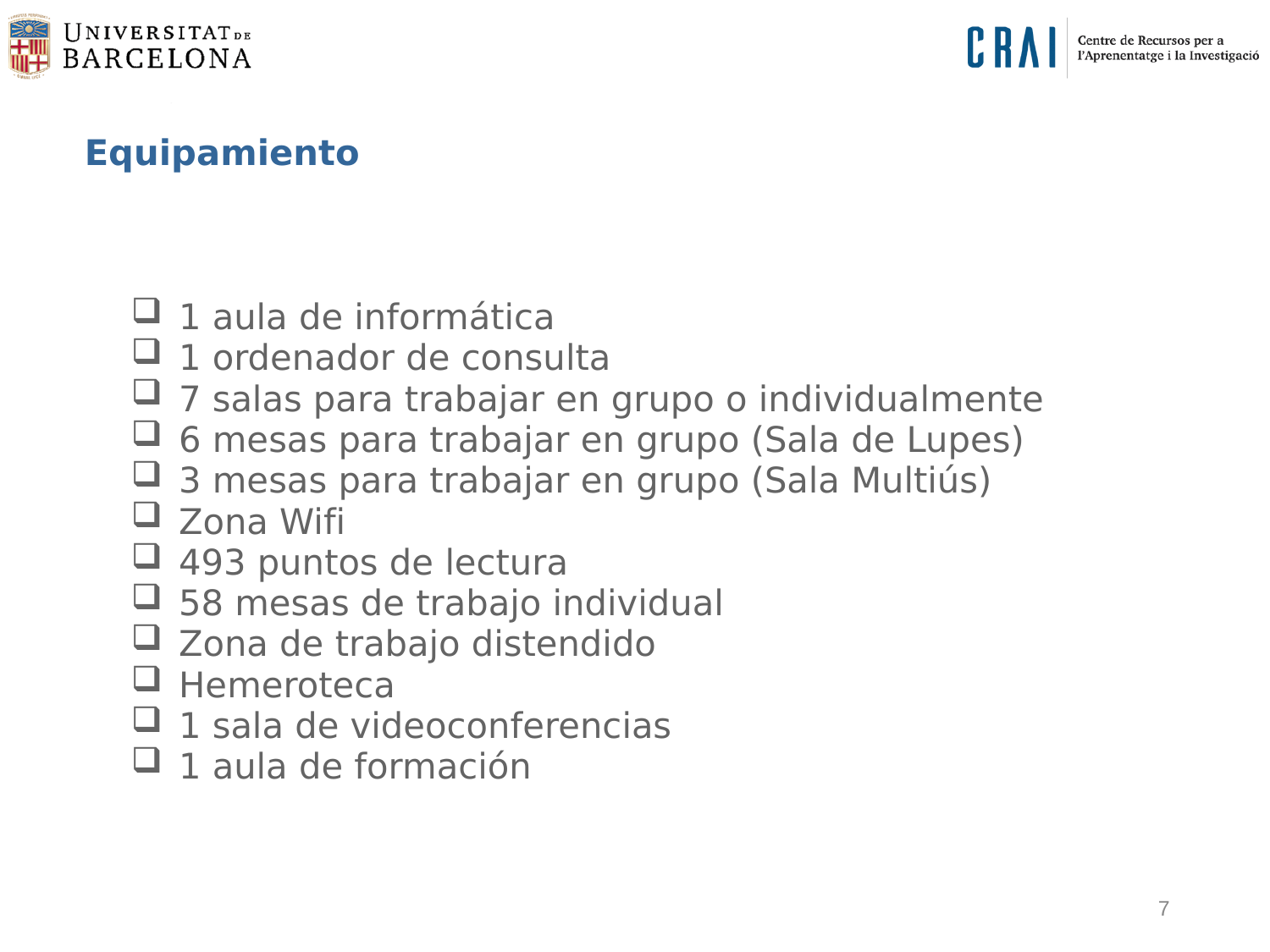

Equipamiento
1 aula de informática
1 ordenador de consulta
7 salas para trabajar en grupo o individualmente
6 mesas para trabajar en grupo (Sala de Lupes)
3 mesas para trabajar en grupo (Sala Multiús)
Zona Wifi
493 puntos de lectura
58 mesas de trabajo individual
Zona de trabajo distendido
Hemeroteca
1 sala de videoconferencias
1 aula de formación

7